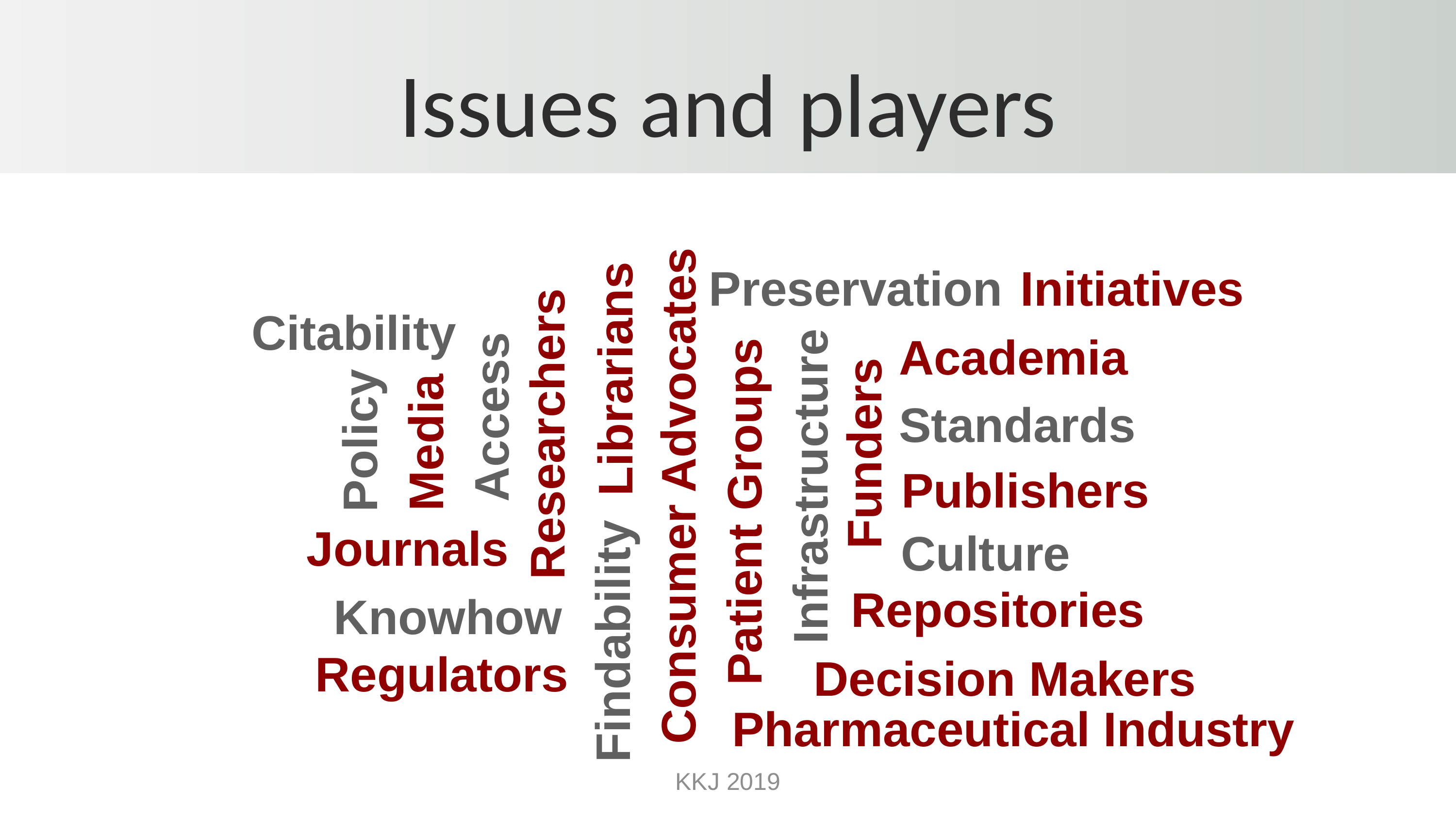

# Issues and players
Preservation
Initiatives
Citability
Academia
Librarians
Access
Standards
Researchers
Policy
Media
Funders
Infrastructure
Publishers
Consumer Advocates
Patient Groups
Journals
Culture
Repositories
Knowhow
Findability
Regulators
Decision Makers
Pharmaceutical Industry
KKJ 2019